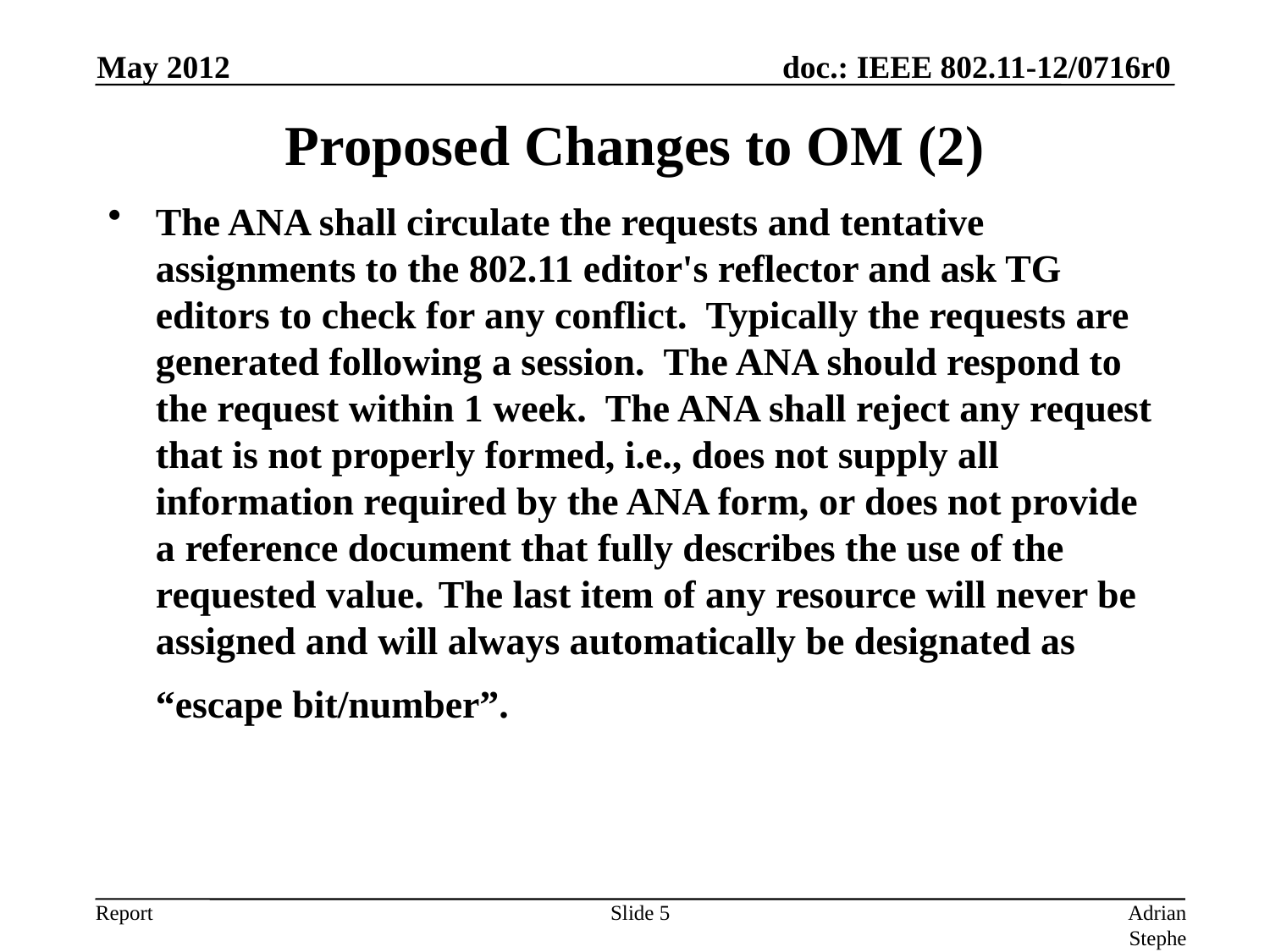

May 2012
# Proposed Changes to OM (2)
The ANA shall circulate the requests and tentative assignments to the 802.11 editor's reflector and ask TG editors to check for any conflict.  Typically the requests are generated following a session.  The ANA should respond to the request within 1 week.  The ANA shall reject any request that is not properly formed, i.e., does not supply all information required by the ANA form, or does not provide a reference document that fully describes the use of the requested value.  The last item of any resource will never be assigned and will always automatically be designated as “escape bit/number”.
Slide 5
Adrian Stephens, Intel Corporation